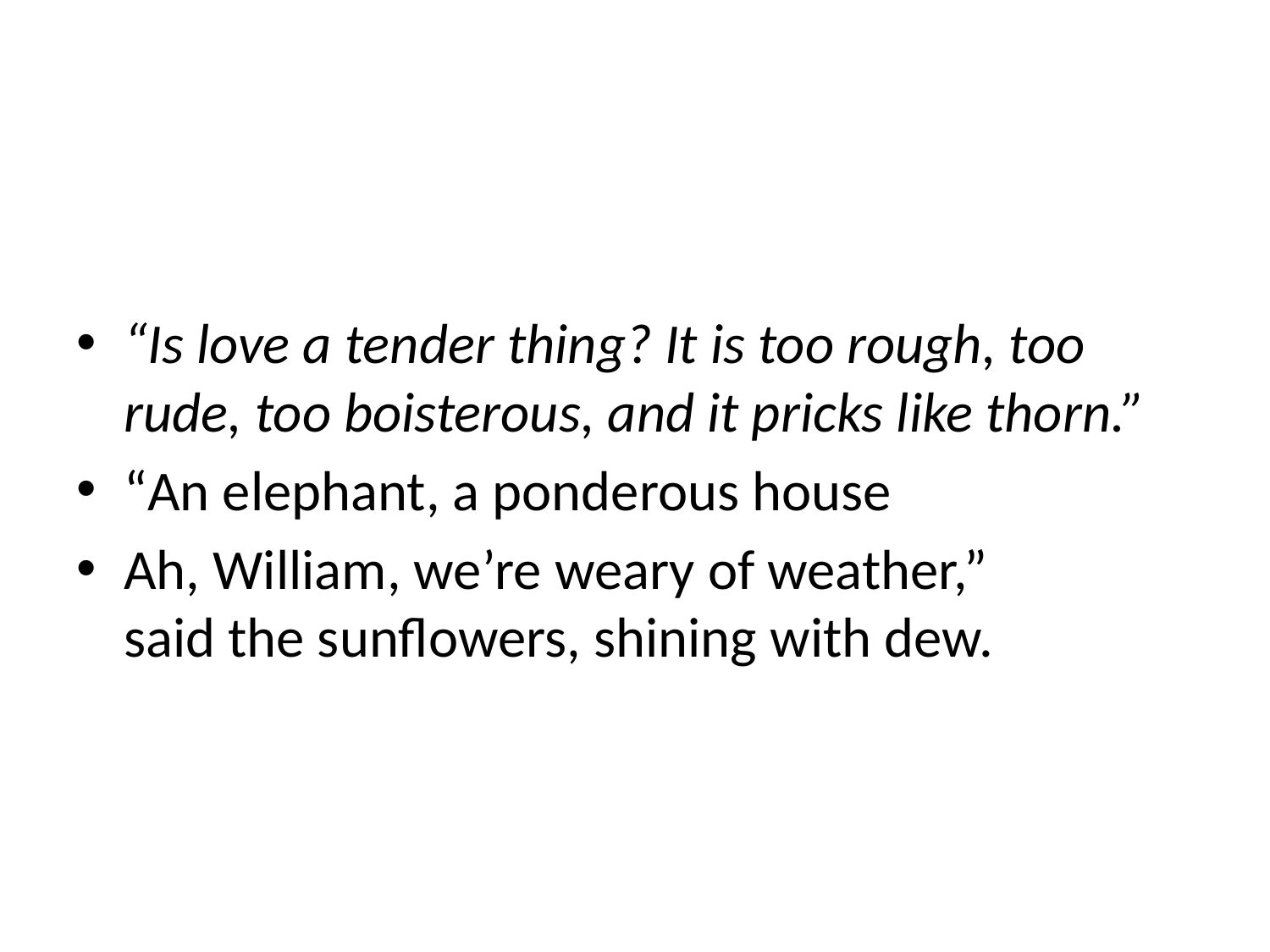

“Is love a tender thing? It is too rough, too rude, too boisterous, and it pricks like thorn.”
“An elephant, a ponderous house
Ah, William, we’re weary of weather,”
said the sunflowers, shining with dew.